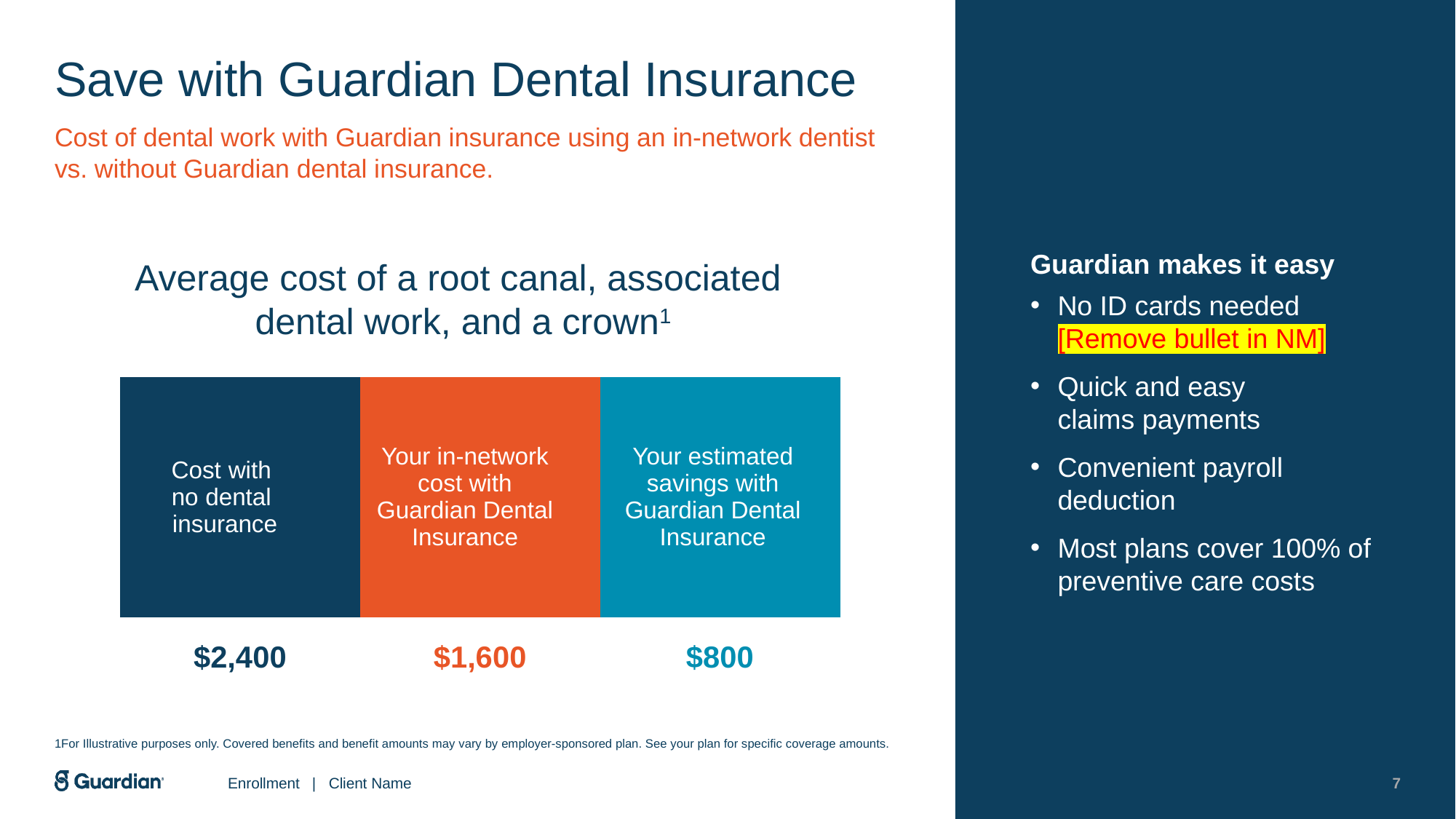

# Save with Guardian Dental Insurance
Cost of dental work with Guardian insurance using an in-network dentist vs. without Guardian dental insurance.
Guardian makes it easy
No ID cards needed [Remove bullet in NM]
Quick and easy
claims payments
Convenient payroll deduction
Most plans cover 100% of preventive care costs
Average cost of a root canal, associated
dental work, and a crown1

| Cost with no dental insurance | Your in-network cost with Guardian Dental Insurance | Your estimated savings with Guardian Dental Insurance |
| --- | --- | --- |
| $2,400 | $1,600 | $800 |
1For Illustrative purposes only. Covered benefits and benefit amounts may vary by employer-sponsored plan. See your plan for specific coverage amounts.
Enrollment   |   Client Name
7